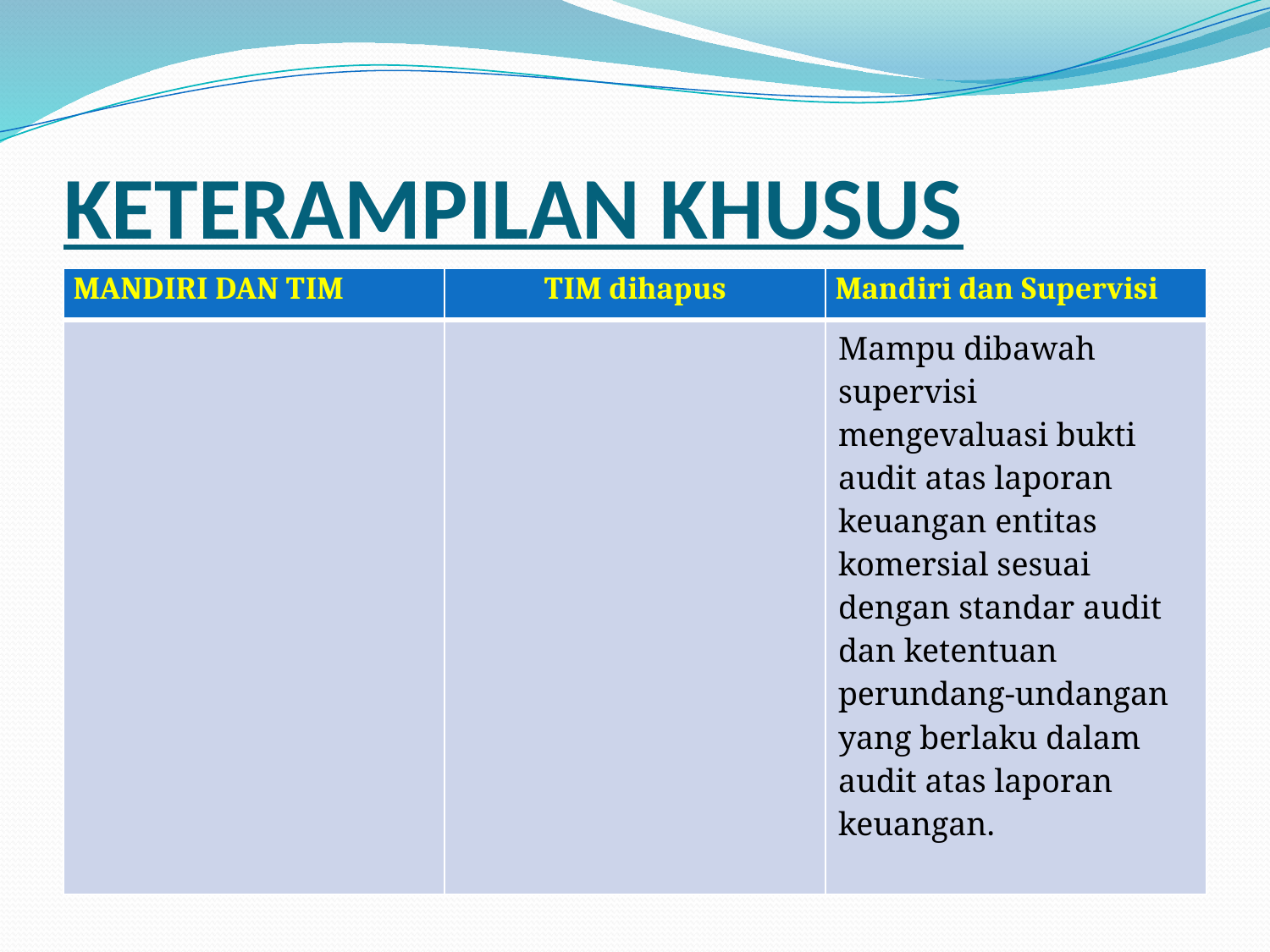

# KETERAMPILAN KHUSUS
| MANDIRI DAN TIM | TIM dihapus | Mandiri dan Supervisi |
| --- | --- | --- |
|  |  | Mampu dibawah supervisi mengevaluasi bukti audit atas laporan keuangan entitas komersial sesuai dengan standar audit dan ketentuan perundang-undangan yang berlaku dalam audit atas laporan keuangan. |